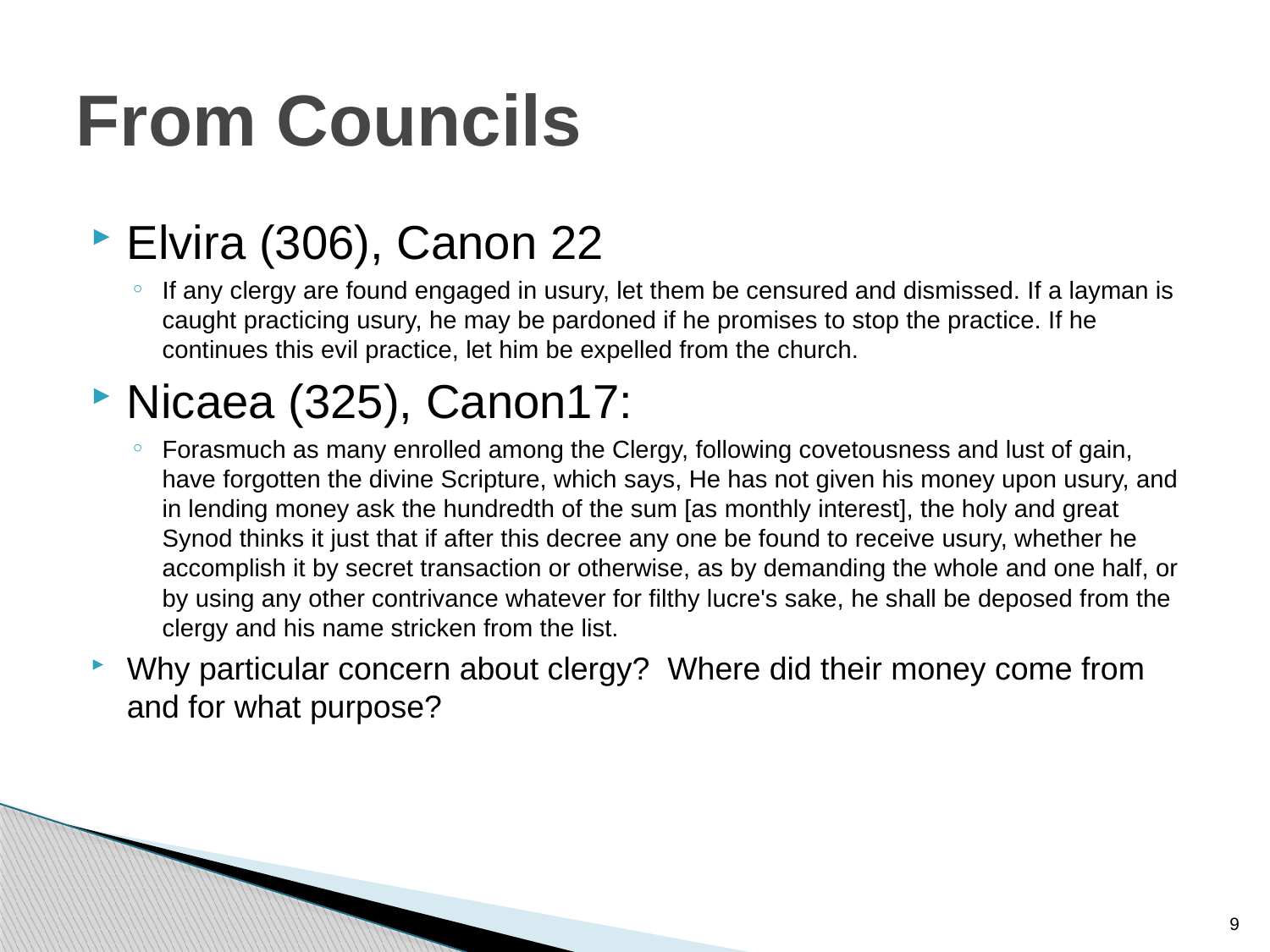

# From Councils
Elvira (306), Canon 22
If any clergy are found engaged in usury, let them be censured and dismissed. If a layman is caught practicing usury, he may be pardoned if he promises to stop the practice. If he continues this evil practice, let him be expelled from the church.
Nicaea (325), Canon17:
Forasmuch as many enrolled among the Clergy, following covetousness and lust of gain, have forgotten the divine Scripture, which says, He has not given his money upon usury, and in lending money ask the hundredth of the sum [as monthly interest], the holy and great Synod thinks it just that if after this decree any one be found to receive usury, whether he accomplish it by secret transaction or otherwise, as by demanding the whole and one half, or by using any other contrivance whatever for filthy lucre's sake, he shall be deposed from the clergy and his name stricken from the list.
Why particular concern about clergy?  Where did their money come from and for what purpose?
9